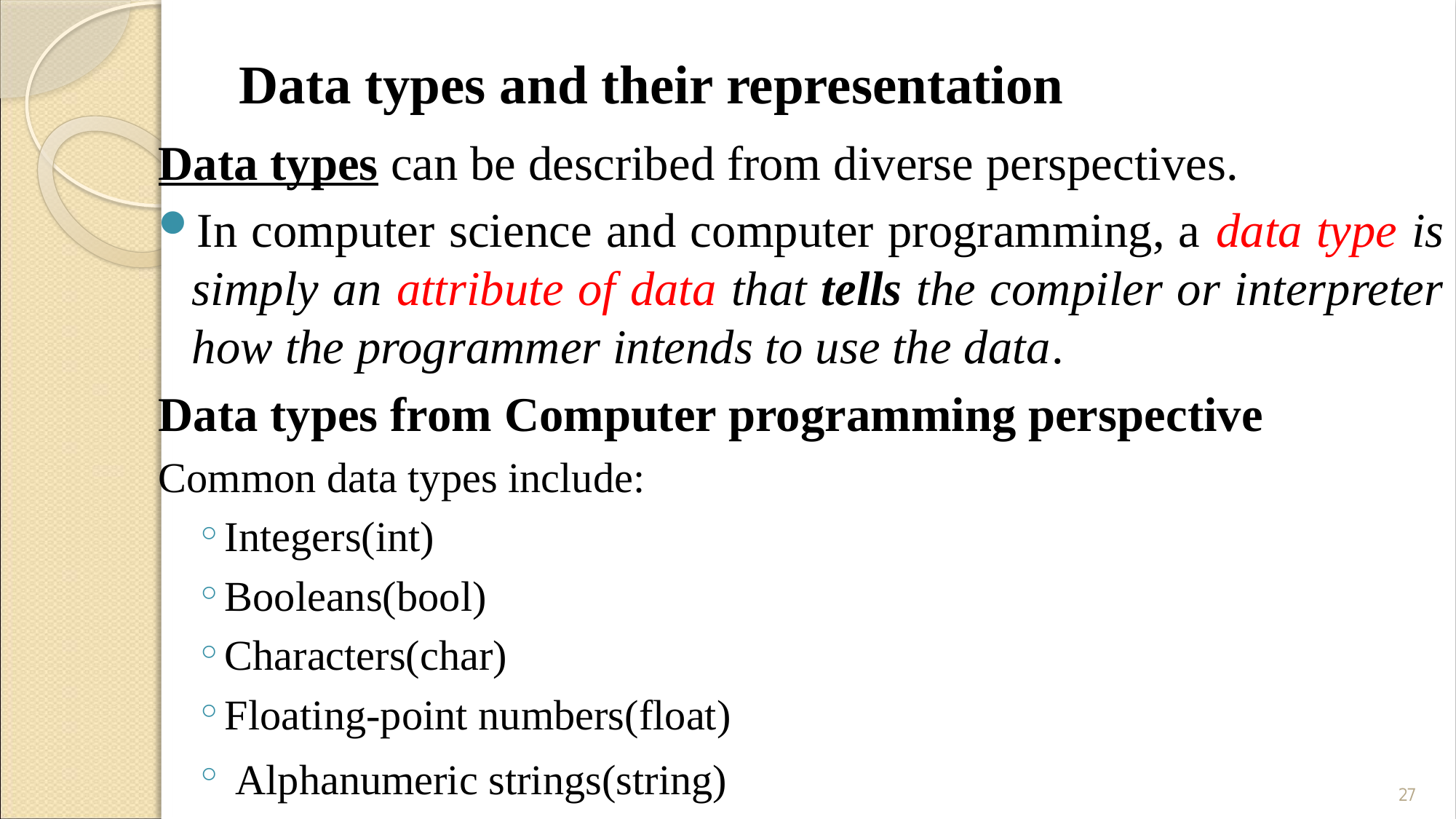

# Data types and their representation
Data types can be described from diverse perspectives.
In computer science and computer programming, a data type is simply an attribute of data that tells the compiler or interpreter how the programmer intends to use the data.
Data types from Computer programming perspective
Common data types include:
Integers(int)
Booleans(bool)
Characters(char)
Floating-point numbers(float)
 Alphanumeric strings(string)
27